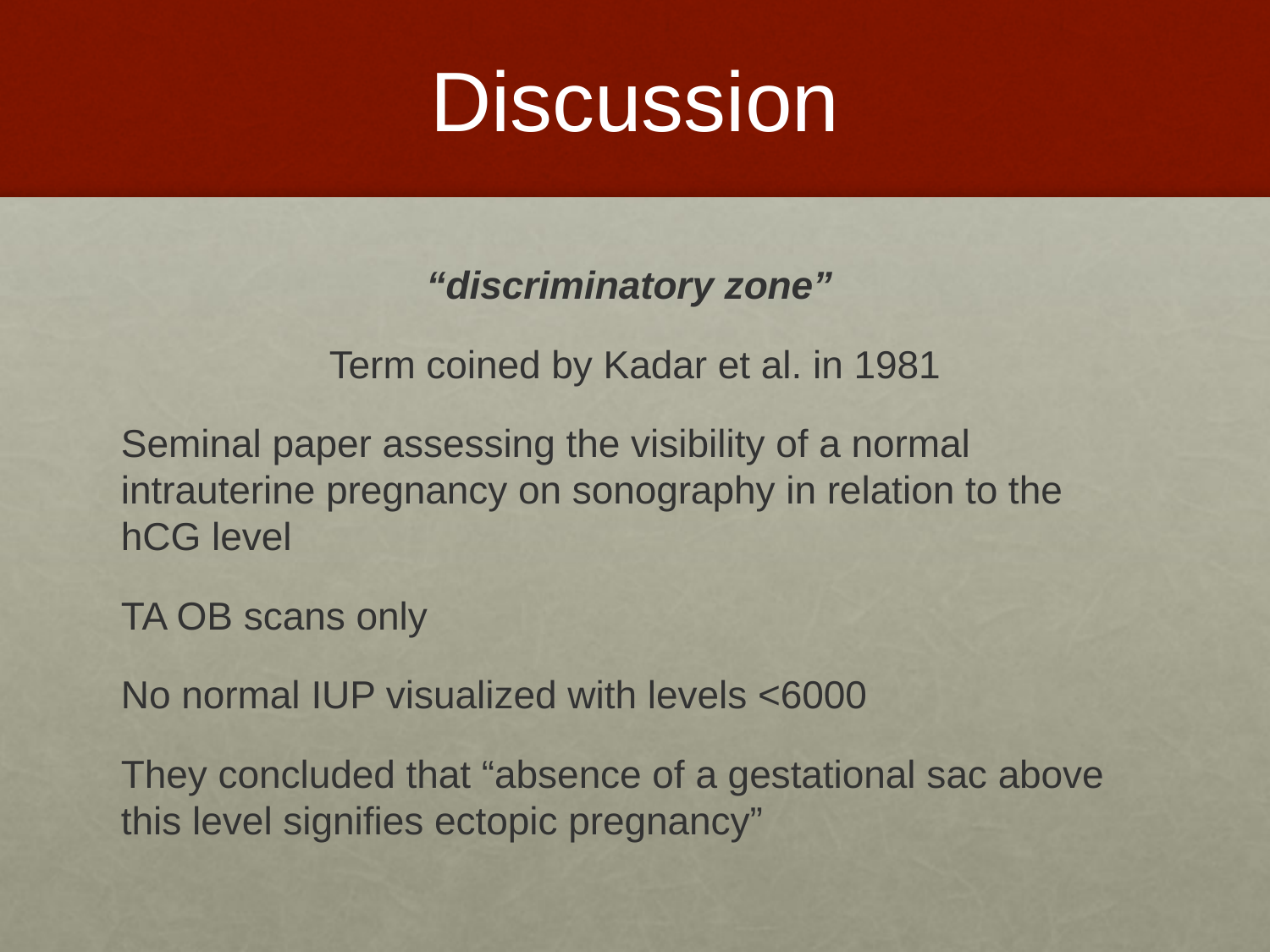

# Discussion
“discriminatory zone”
Term coined by Kadar et al. in 1981
Seminal paper assessing the visibility of a normal intrauterine pregnancy on sonography in relation to the hCG level
TA OB scans only
No normal IUP visualized with levels <6000
They concluded that “absence of a gestational sac above this level signifies ectopic pregnancy”